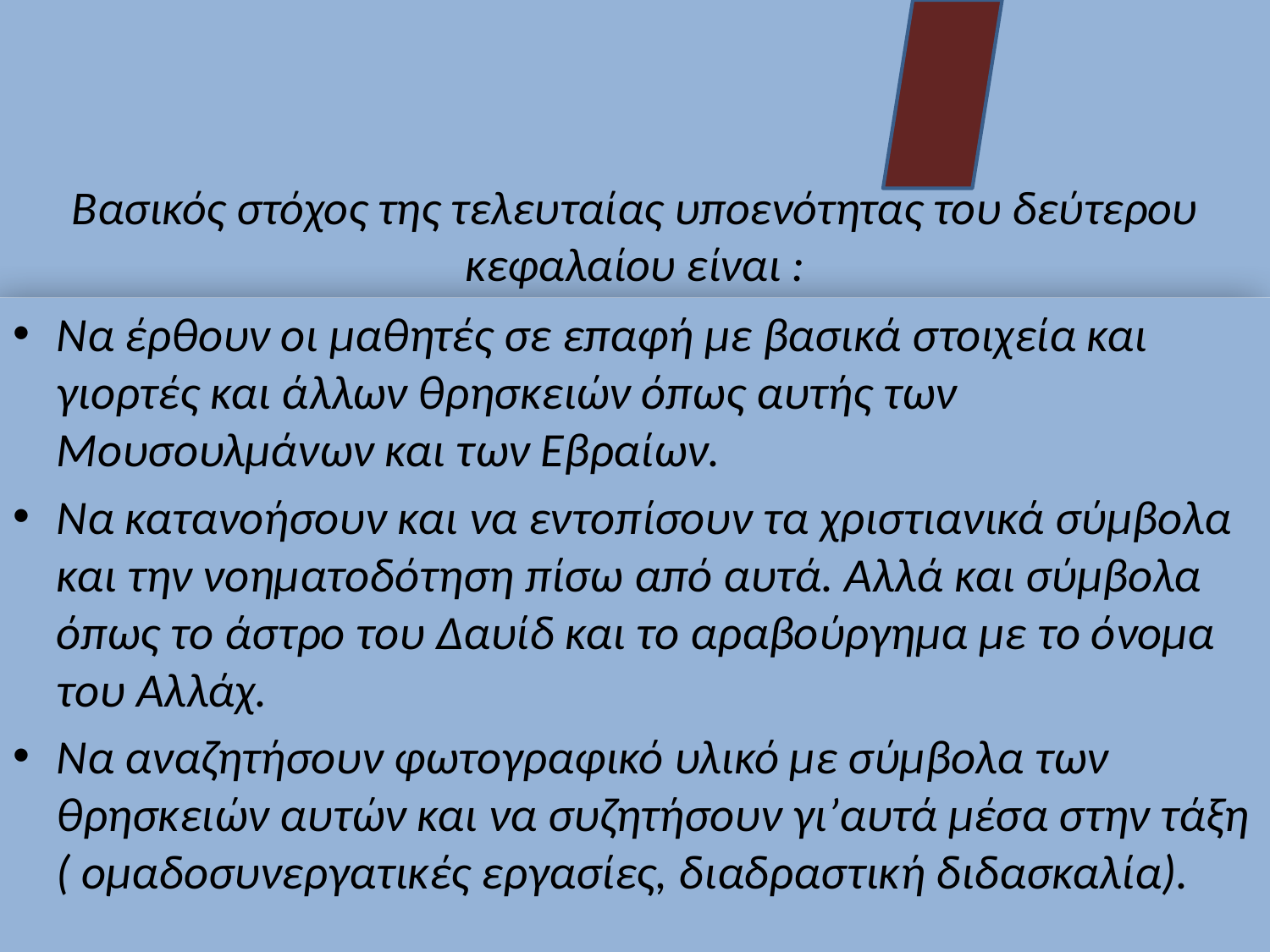

# Βασικός στόχος της τελευταίας υποενότητας του δεύτερου κεφαλαίου είναι :

Να έρθουν οι μαθητές σε επαφή με βασικά στοιχεία και γιορτές και άλλων θρησκειών όπως αυτής των Μουσουλμάνων και των Εβραίων.
Να κατανοήσουν και να εντοπίσουν τα χριστιανικά σύμβολα και την νοηματοδότηση πίσω από αυτά. Αλλά και σύμβολα όπως το άστρο του Δαυίδ και το αραβούργημα με το όνομα του Αλλάχ.
Να αναζητήσουν φωτογραφικό υλικό με σύμβολα των θρησκειών αυτών και να συζητήσουν γι’αυτά μέσα στην τάξη ( ομαδοσυνεργατικές εργασίες, διαδραστική διδασκαλία).